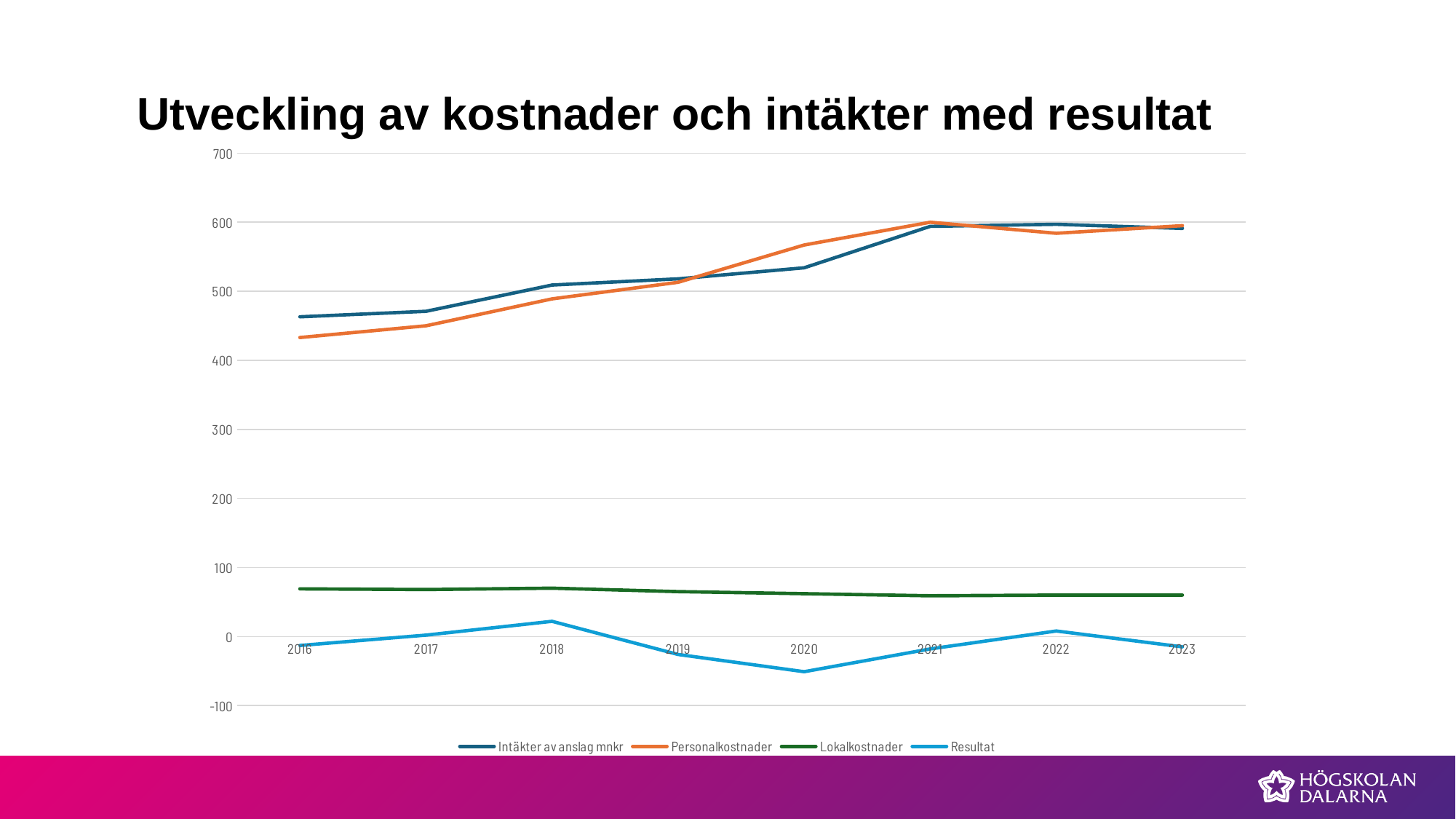

# Utveckling av kostnader och intäkter med resultat

### Chart

| Category | Intäkter av anslag mnkr | Personalkostnader | Lokalkostnader | Resultat |
|---|---|---|---|---|
| 2016 | 463.0 | 433.0 | 69.0 | -13.0 |
| 2017 | 471.0 | 450.0 | 68.0 | 2.0 |
| 2018 | 509.0 | 489.0 | 70.0 | 22.0 |
| 2019 | 518.0 | 513.0 | 65.0 | -26.0 |
| 2020 | 534.0 | 567.0 | 62.0 | -51.0 |
| 2021 | 594.0 | 600.0 | 59.0 | -18.0 |
| 2022 | 597.0 | 584.0 | 60.0 | 8.0 |
| 2023 | 591.0 | 595.0 | 60.0 | -15.0 |